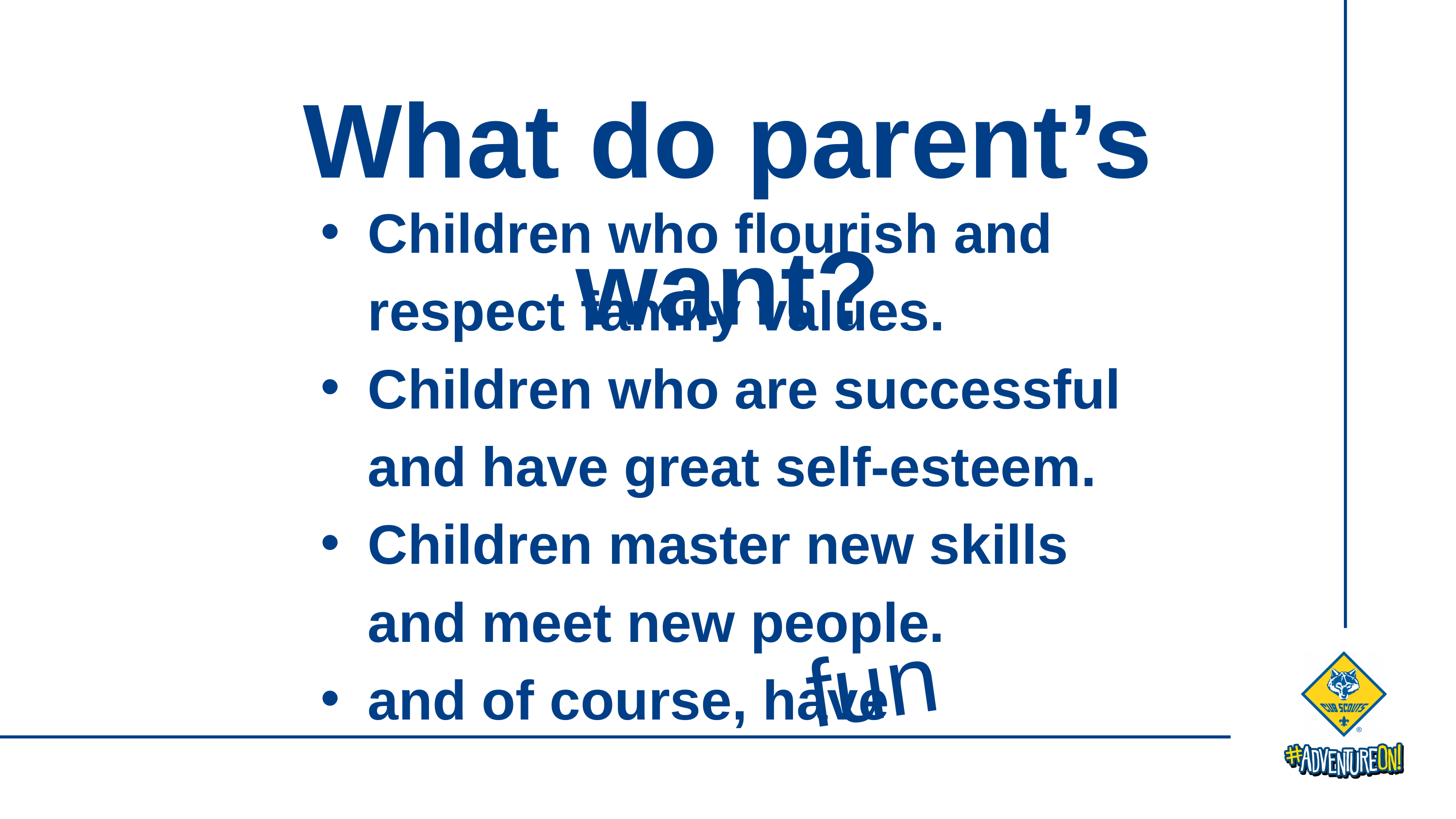

What do parent’s want?
Children who flourish and respect family values.
Children who are successful and have great self-esteem.
Children master new skills and meet new people.
and of course, have
fun